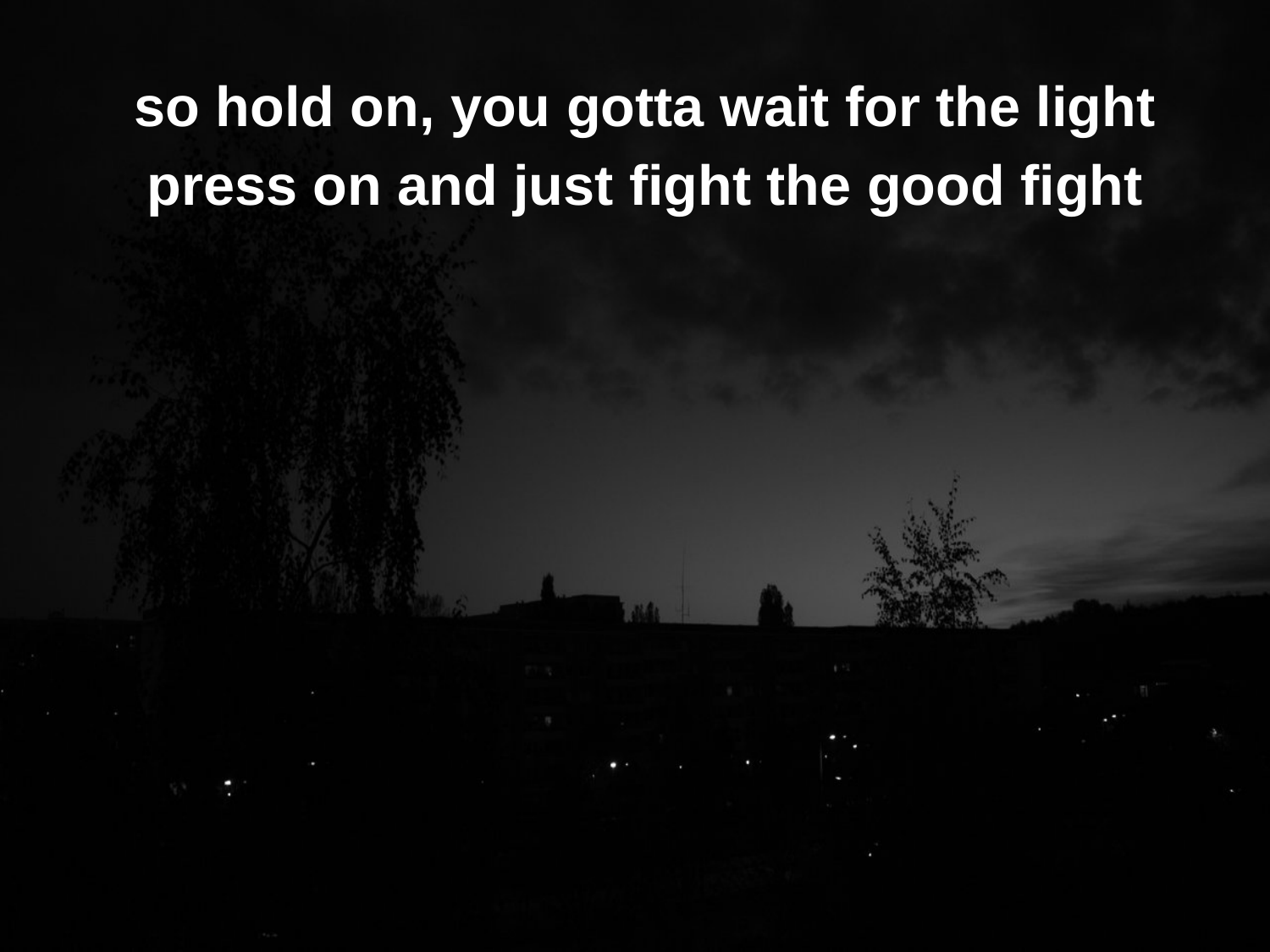

so hold on, you gotta wait for the light
press on and just fight the good fight